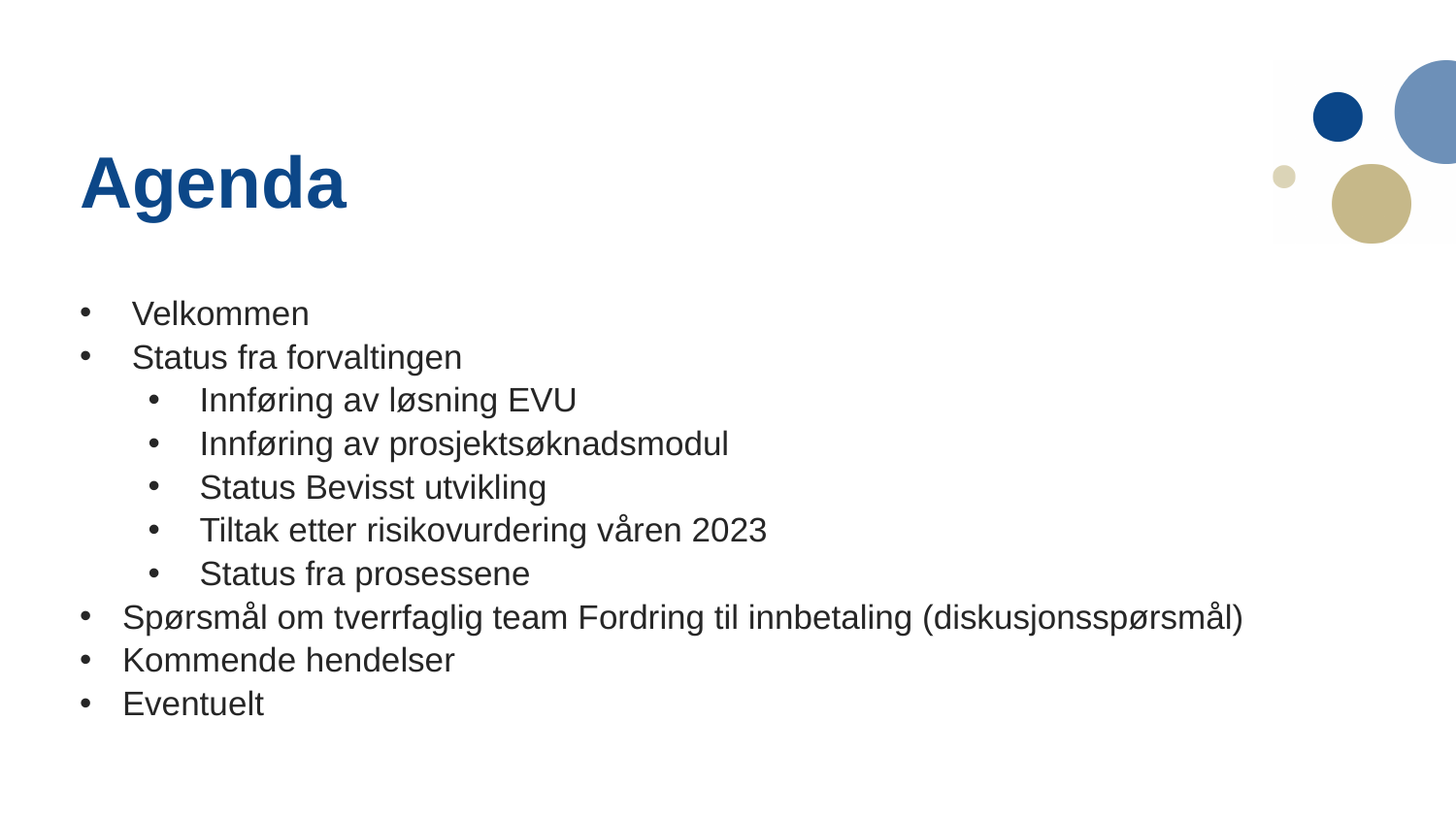

# Agenda

 Velkommen
 Status fra forvaltingen
Innføring av løsning EVU
Innføring av prosjektsøknadsmodul
Status Bevisst utvikling
Tiltak etter risikovurdering våren 2023
Status fra prosessene
Spørsmål om tverrfaglig team Fordring til innbetaling (diskusjonsspørsmål)
Kommende hendelser
Eventuelt